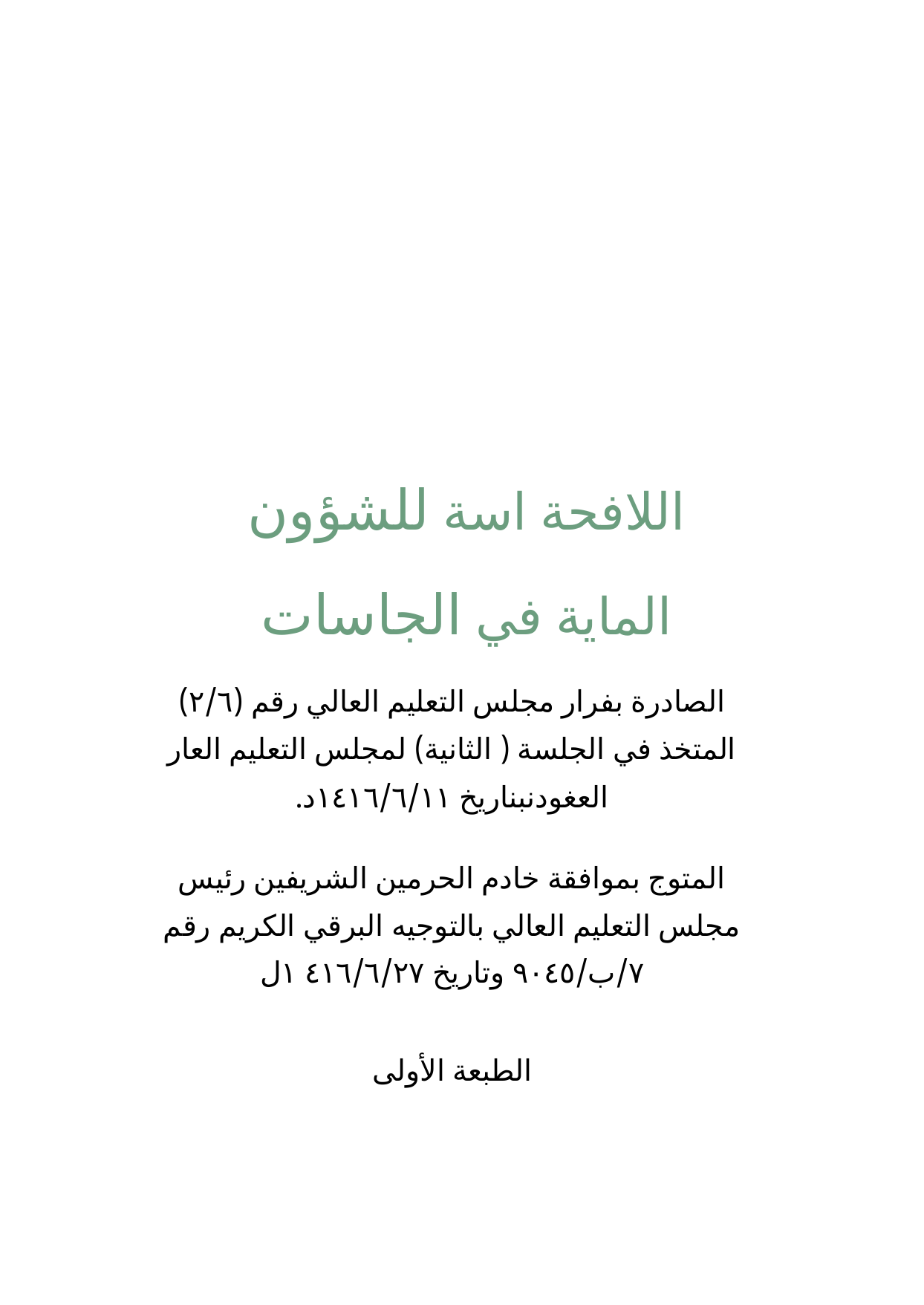

اللافحة اسة للشؤون الماية في الجاسات
الصادرة بفرار مجلس التعليم العالي رقم (٢/٦) المتخذ في الجلسة ( الثانية) لمجلس التعليم العار العغودنبناريخ ١٤١٦/٦/١١د.
المتوج بموافقة خادم الحرمين الشريفين رئيس مجلس التعليم العالي بالتوجيه البرقي الكريم رقم ٧/ب/٩٠٤٥ وتاريخ ٤١٦/٦/٢٧ ١ل
الطبعة الأولى